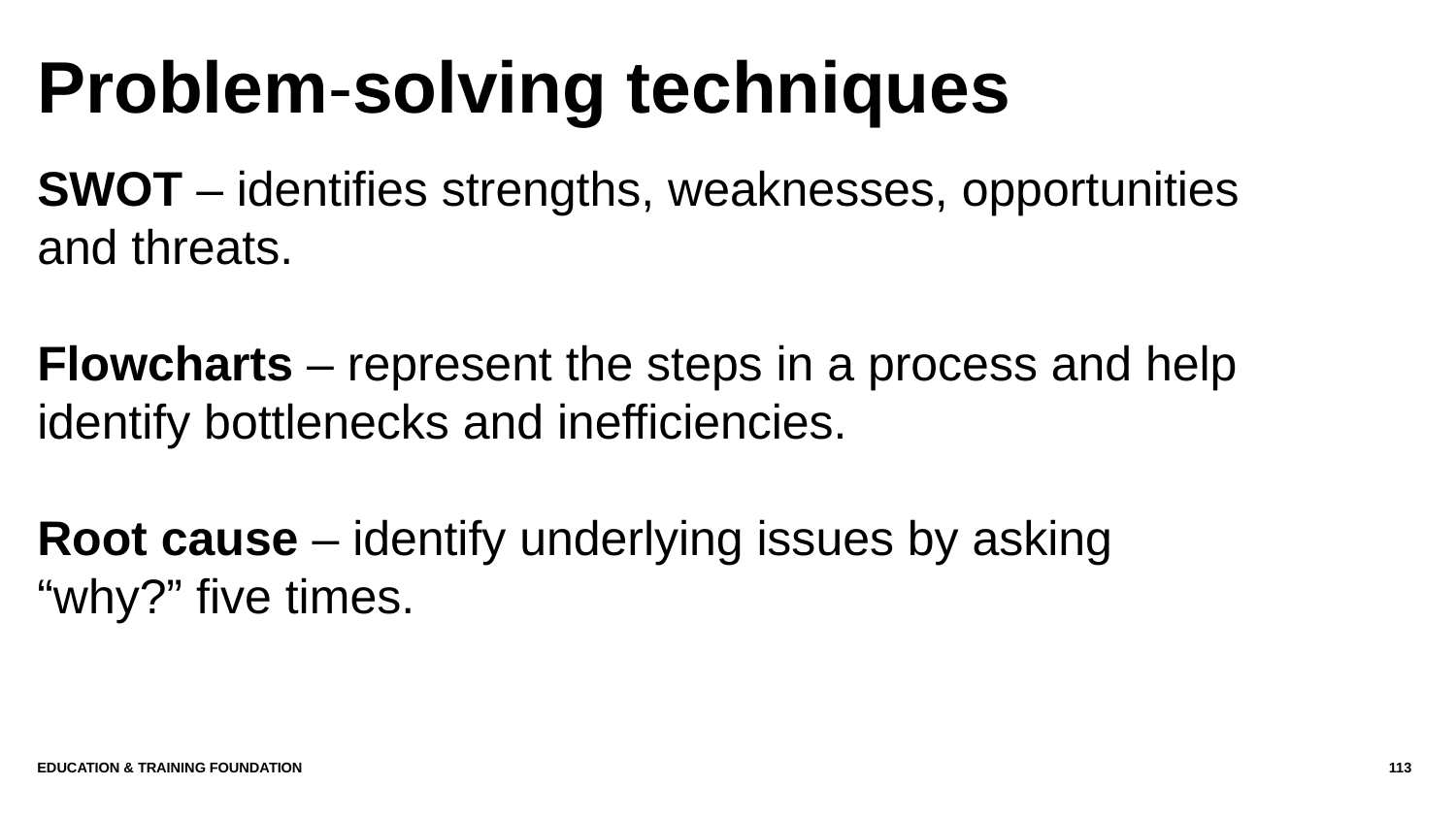

# Problem-solving techniques
SWOT – identifies strengths, weaknesses, opportunities and threats.

Flowcharts – represent the steps in a process and help identify bottlenecks and inefficiencies.

Root cause – identify underlying issues by asking “why?” five times.

Education & Training Foundation
113